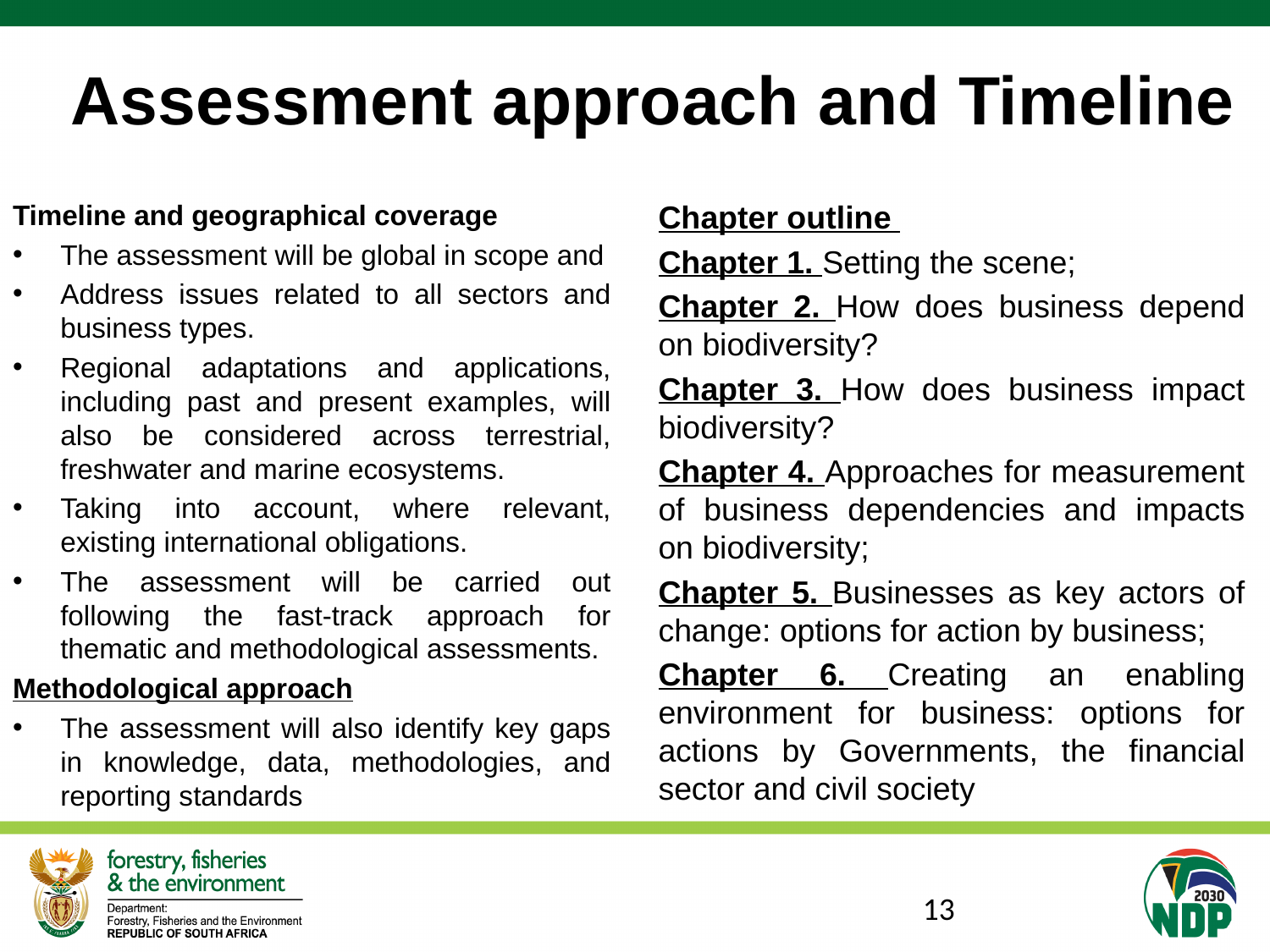

# Assessment approach and Timeline
Timeline and geographical coverage
The assessment will be global in scope and
Address issues related to all sectors and business types.
Regional adaptations and applications, including past and present examples, will also be considered across terrestrial, freshwater and marine ecosystems.
Taking into account, where relevant, existing international obligations.
The assessment will be carried out following the fast-track approach for thematic and methodological assessments.
Methodological approach
The assessment will also identify key gaps in knowledge, data, methodologies, and reporting standards
Chapter outline
Chapter 1. Setting the scene;
Chapter 2. How does business depend on biodiversity?
Chapter 3. How does business impact biodiversity?
Chapter 4. Approaches for measurement of business dependencies and impacts on biodiversity;
Chapter 5. Businesses as key actors of change: options for action by business;
Chapter 6. Creating an enabling environment for business: options for actions by Governments, the financial sector and civil society
13